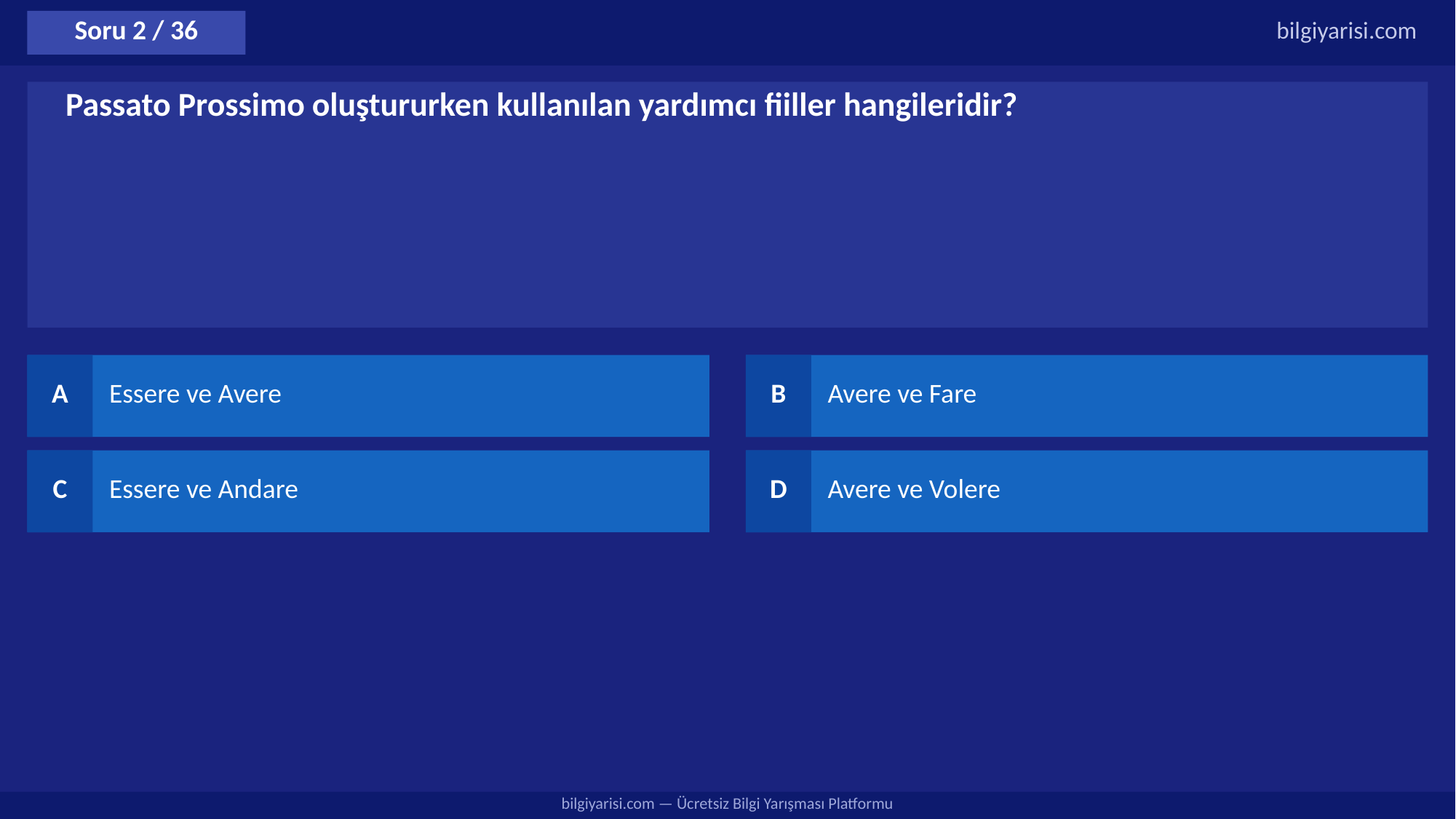

Soru 2 / 36
bilgiyarisi.com

Passato Prossimo oluştururken kullanılan yardımcı fiiller hangileridir?

A
Essere ve Avere

B
Avere ve Fare

C
Essere ve Andare

D
Avere ve Volere
bilgiyarisi.com — Ücretsiz Bilgi Yarışması Platformu